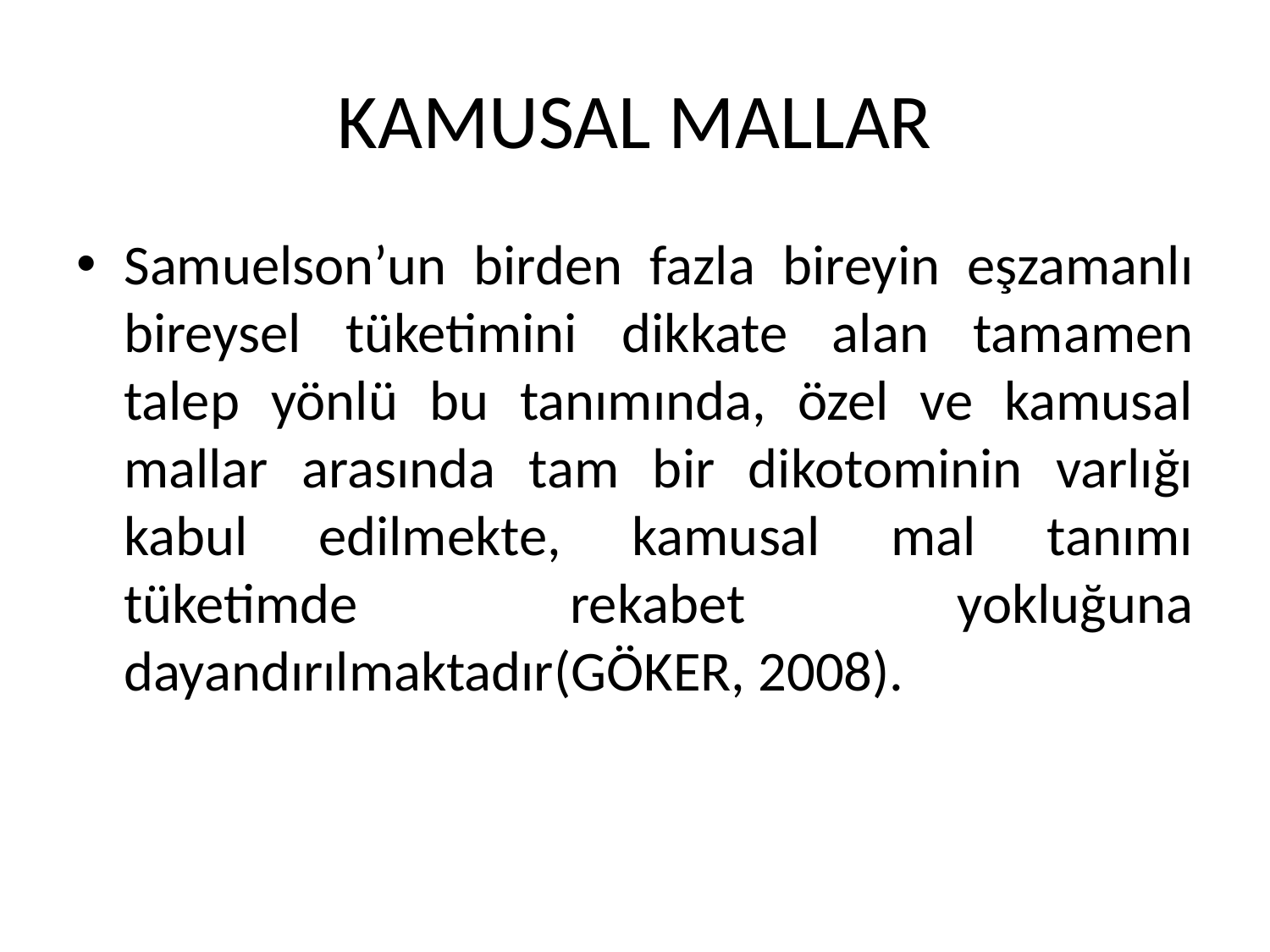

# KAMUSAL MALLAR
Samuelson’un birden fazla bireyin eşzamanlı bireysel tüketimini dikkate alan tamamen talep yönlü bu tanımında, özel ve kamusal mallar arasında tam bir dikotominin varlığı kabul edilmekte, kamusal mal tanımı tüketimde rekabet yokluğuna dayandırılmaktadır(GÖKER, 2008).